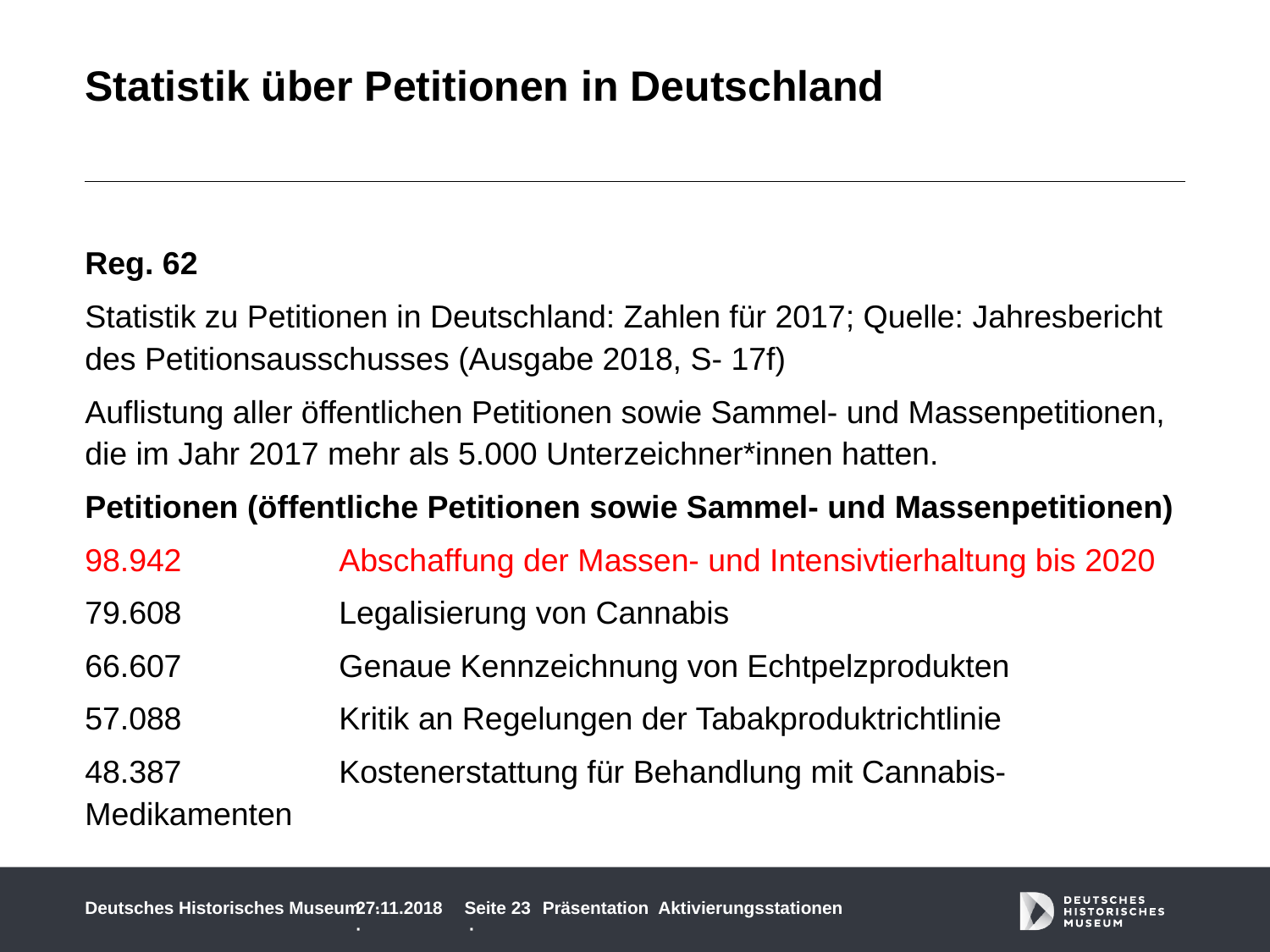

# Statistik über Petitionen in Deutschland
Reg. 62
Statistik zu Petitionen in Deutschland: Zahlen für 2017; Quelle: Jahresbericht des Petitionsausschusses (Ausgabe 2018, S- 17f)
Auflistung aller öffentlichen Petitionen sowie Sammel- und Massenpetitionen, die im Jahr 2017 mehr als 5.000 Unterzeichner*innen hatten.
Petitionen (öffentliche Petitionen sowie Sammel- und Massenpetitionen)
98.942 		Abschaffung der Massen- und Intensivtierhaltung bis 2020
79.608		Legalisierung von Cannabis
66.607 		Genaue Kennzeichnung von Echtpelzprodukten
57.088 		Kritik an Regelungen der Tabakproduktrichtlinie
48.387 		Kostenerstattung für Behandlung mit Cannabis-Medikamenten
27.11.2018  ·
Seite 23   ·
Präsentation  Aktivierungsstationen